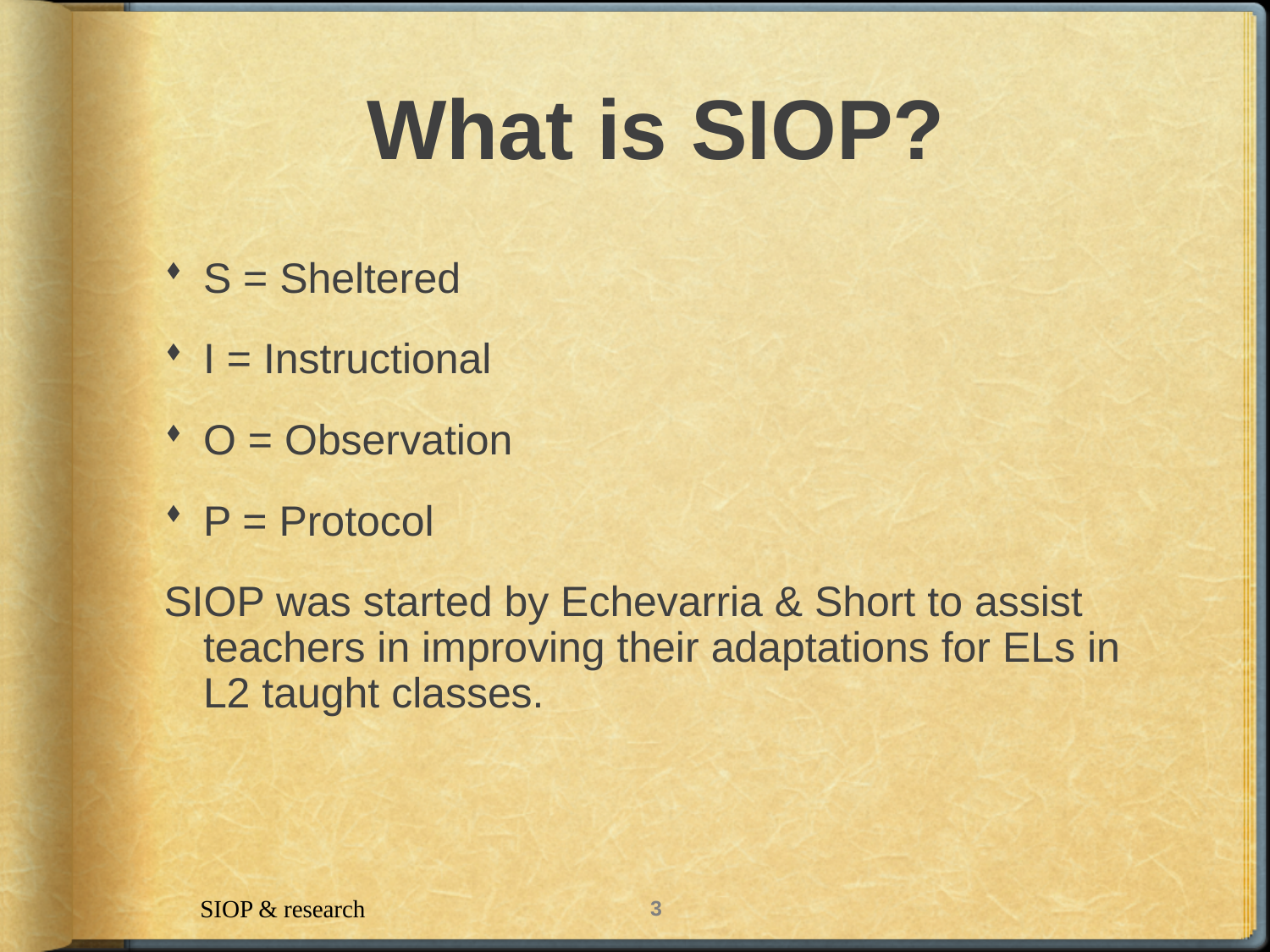

# What is SIOP?
S = Sheltered
I = Instructional
O = Observation
P = Protocol
SIOP was started by Echevarria & Short to assist teachers in improving their adaptations for ELs in L2 taught classes.
SIOP & research
3